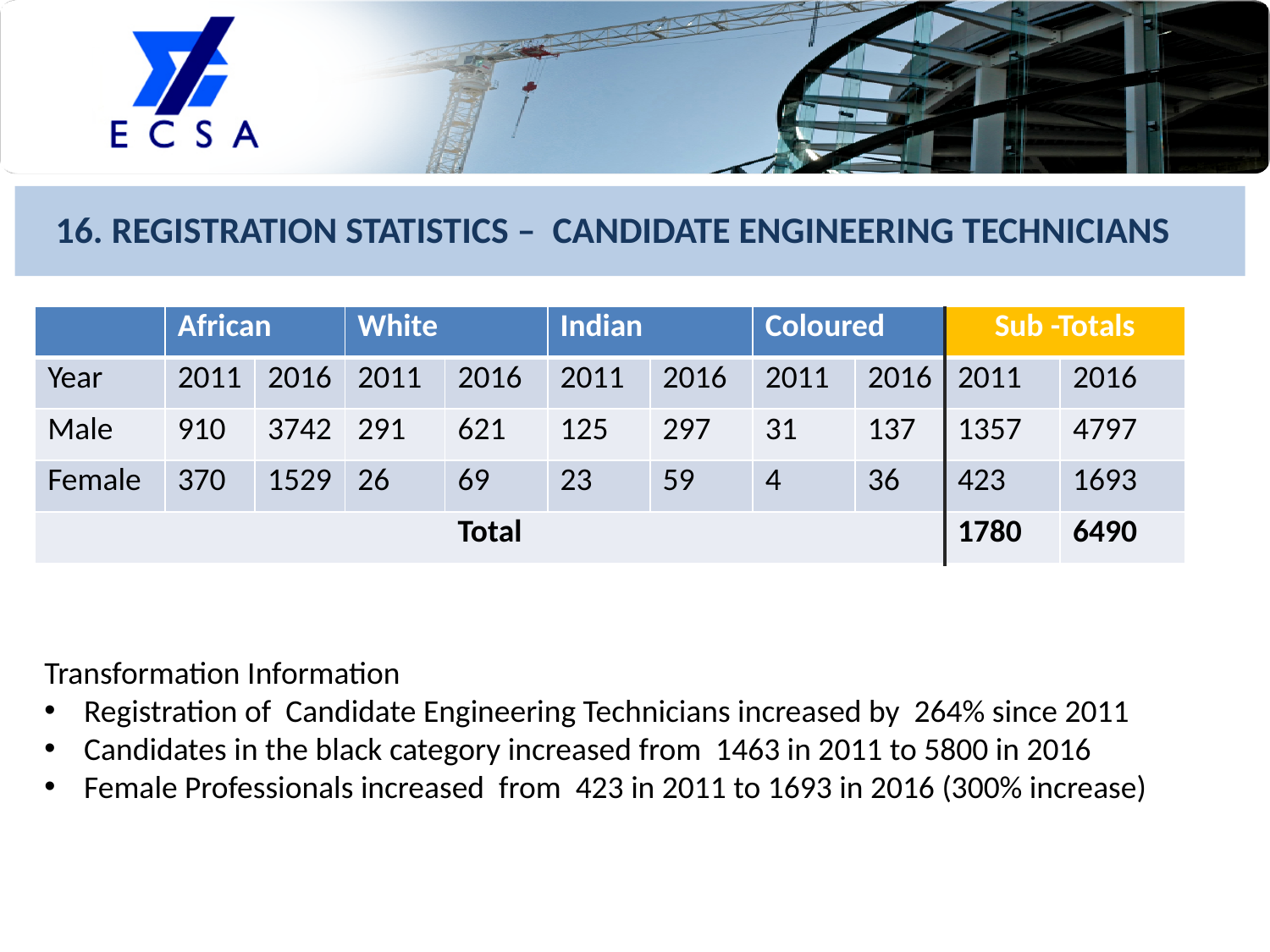

# 16. REGISTRATION STATISTICS –  CANDIDATE ENGINEERING TECHNICIANS
|  | African |  | White |  | Indian |  | Coloured |  | Sub -Totals |  |
| --- | --- | --- | --- | --- | --- | --- | --- | --- | --- | --- |
| Year | 2011 | 2016 | 2011 | 2016 | 2011 | 2016 | 2011 | 2016 | 2011 | 2016 |
| Male | 910 | 3742 | 291 | 621 | 125 | 297 | 31 | 137 | 1357 | 4797 |
| Female | 370 | 1529 | 26 | 69 | 23 | 59 | 4 | 36 | 423 | 1693 |
| Total |  |  |  |  |  |  |  |  | 1780 | 6490 |
Transformation Information
Registration of  Candidate Engineering Technicians increased by  264% since 2011
Candidates in the black category increased from  1463 in 2011 to 5800 in 2016
Female Professionals increased  from  423 in 2011 to 1693 in 2016 (300% increase)